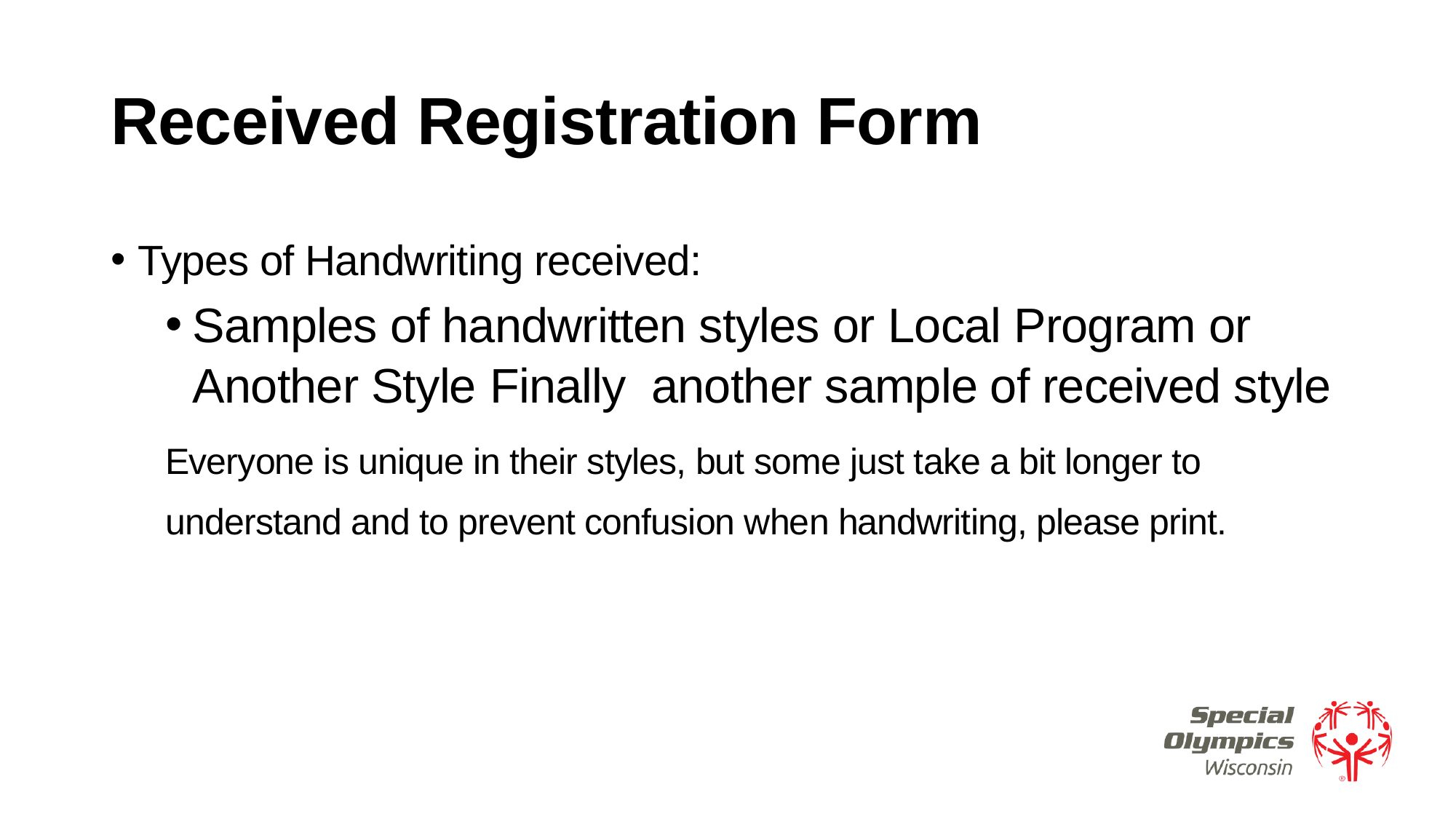

# Received Registration Form
Types of Handwriting received:
Samples of handwritten styles or Local Program or Another Style Finally  another sample of received style
Everyone is unique in their styles, but some just take a bit longer to understand and to prevent confusion when handwriting, please print.